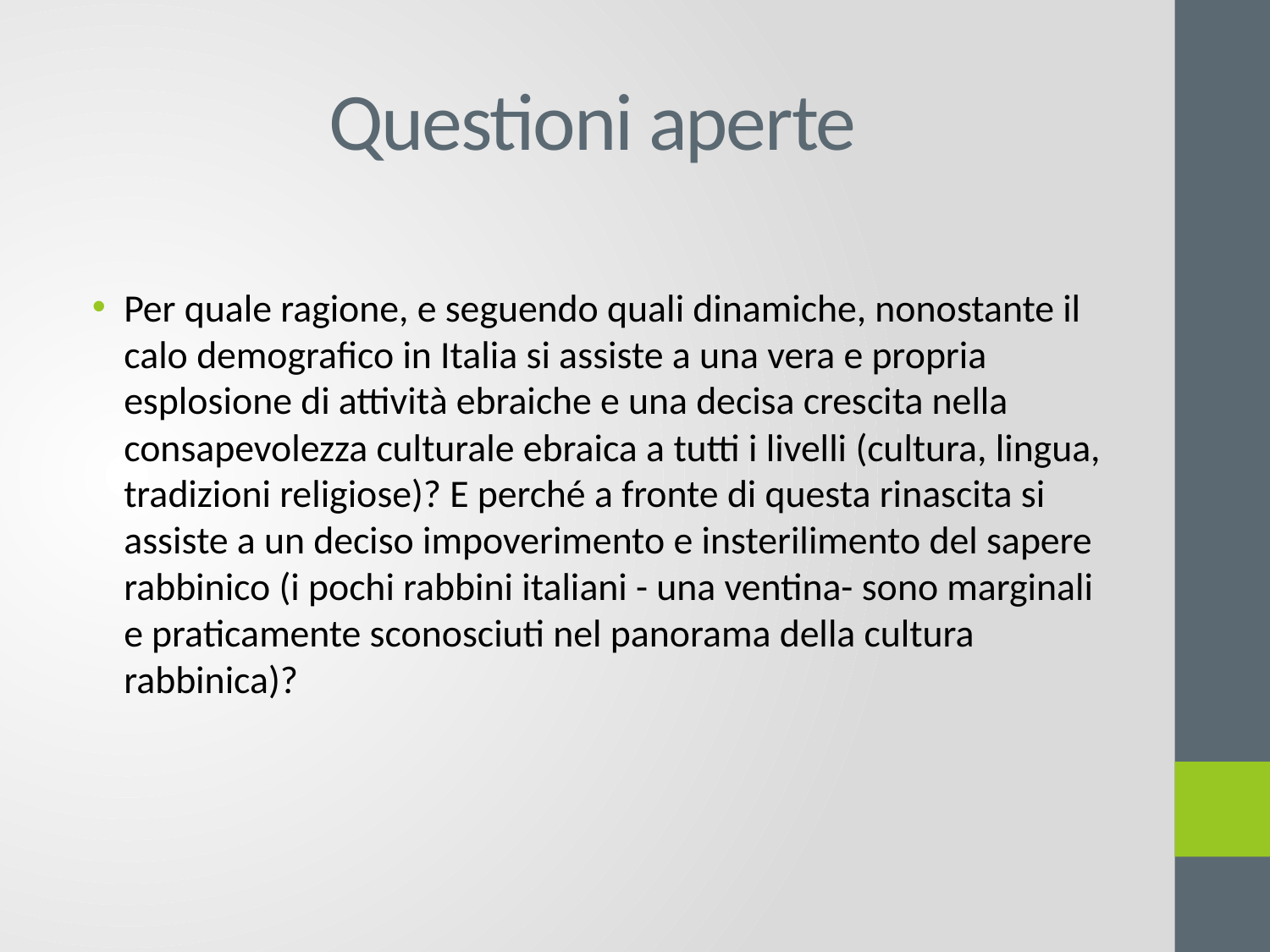

# Questioni aperte

Per quale ragione, e seguendo quali dinamiche, nonostante il calo demografico in Italia si assiste a una vera e propria esplosione di attività ebraiche e una decisa crescita nella consapevolezza culturale ebraica a tutti i livelli (cultura, lingua, tradizioni religiose)? E perché a fronte di questa rinascita si assiste a un deciso impoverimento e insterilimento del sapere rabbinico (i pochi rabbini italiani - una ventina- sono marginali e praticamente sconosciuti nel panorama della cultura rabbinica)?